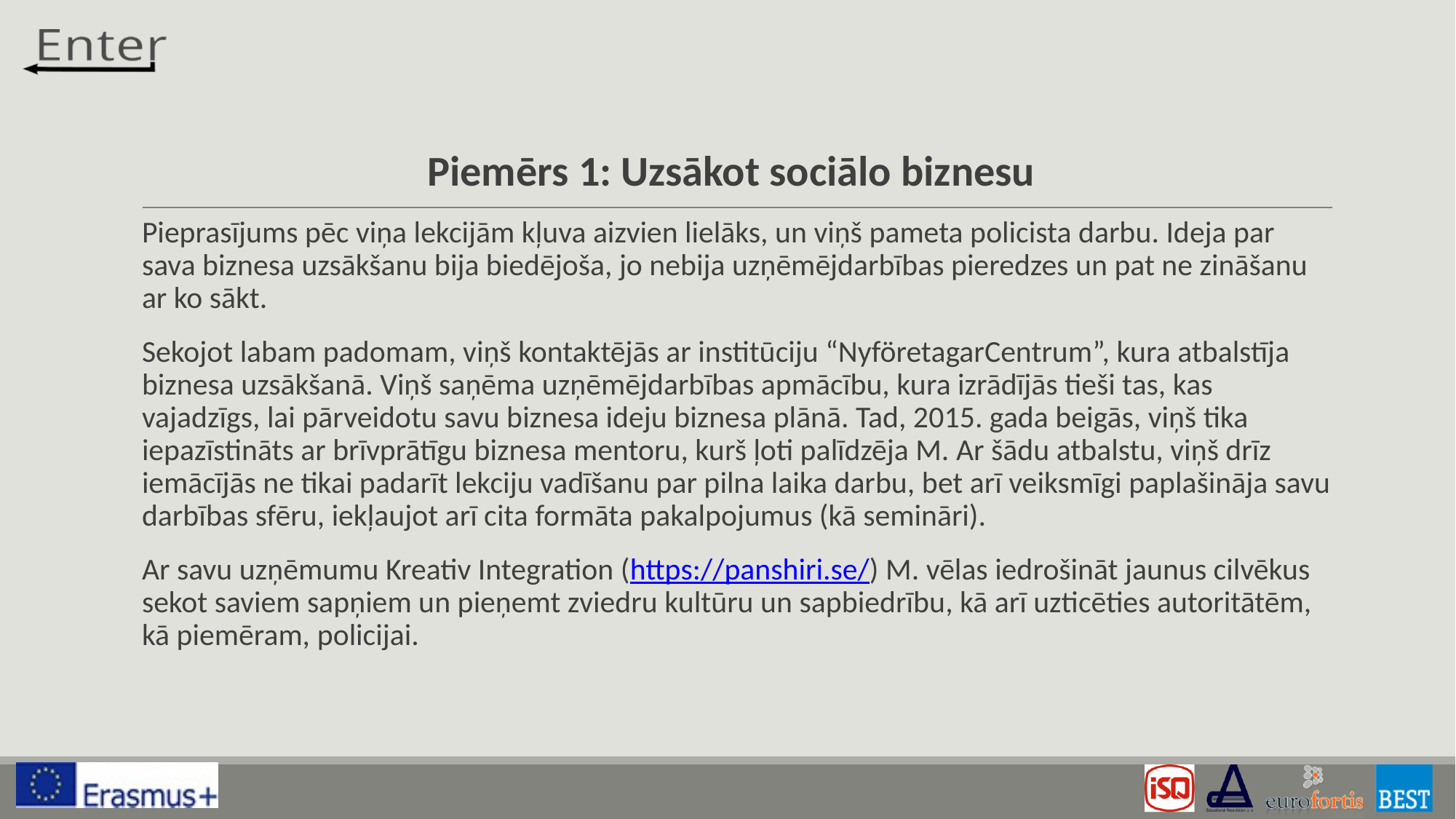

# Piemērs 1: Uzsākot sociālo biznesu
Pieprasījums pēc viņa lekcijām kļuva aizvien lielāks, un viņš pameta policista darbu. Ideja par sava biznesa uzsākšanu bija biedējoša, jo nebija uzņēmējdarbības pieredzes un pat ne zināšanu ar ko sākt.
Sekojot labam padomam, viņš kontaktējās ar institūciju “NyföretagarCentrum”, kura atbalstīja biznesa uzsākšanā. Viņš saņēma uzņēmējdarbības apmācību, kura izrādījās tieši tas, kas vajadzīgs, lai pārveidotu savu biznesa ideju biznesa plānā. Tad, 2015. gada beigās, viņš tika iepazīstināts ar brīvprātīgu biznesa mentoru, kurš ļoti palīdzēja M. Ar šādu atbalstu, viņš drīz iemācījās ne tikai padarīt lekciju vadīšanu par pilna laika darbu, bet arī veiksmīgi paplašināja savu darbības sfēru, iekļaujot arī cita formāta pakalpojumus (kā semināri).
Ar savu uzņēmumu Kreativ Integration (https://panshiri.se/) M. vēlas iedrošināt jaunus cilvēkus sekot saviem sapņiem un pieņemt zviedru kultūru un sapbiedrību, kā arī uzticēties autoritātēm, kā piemēram, policijai.